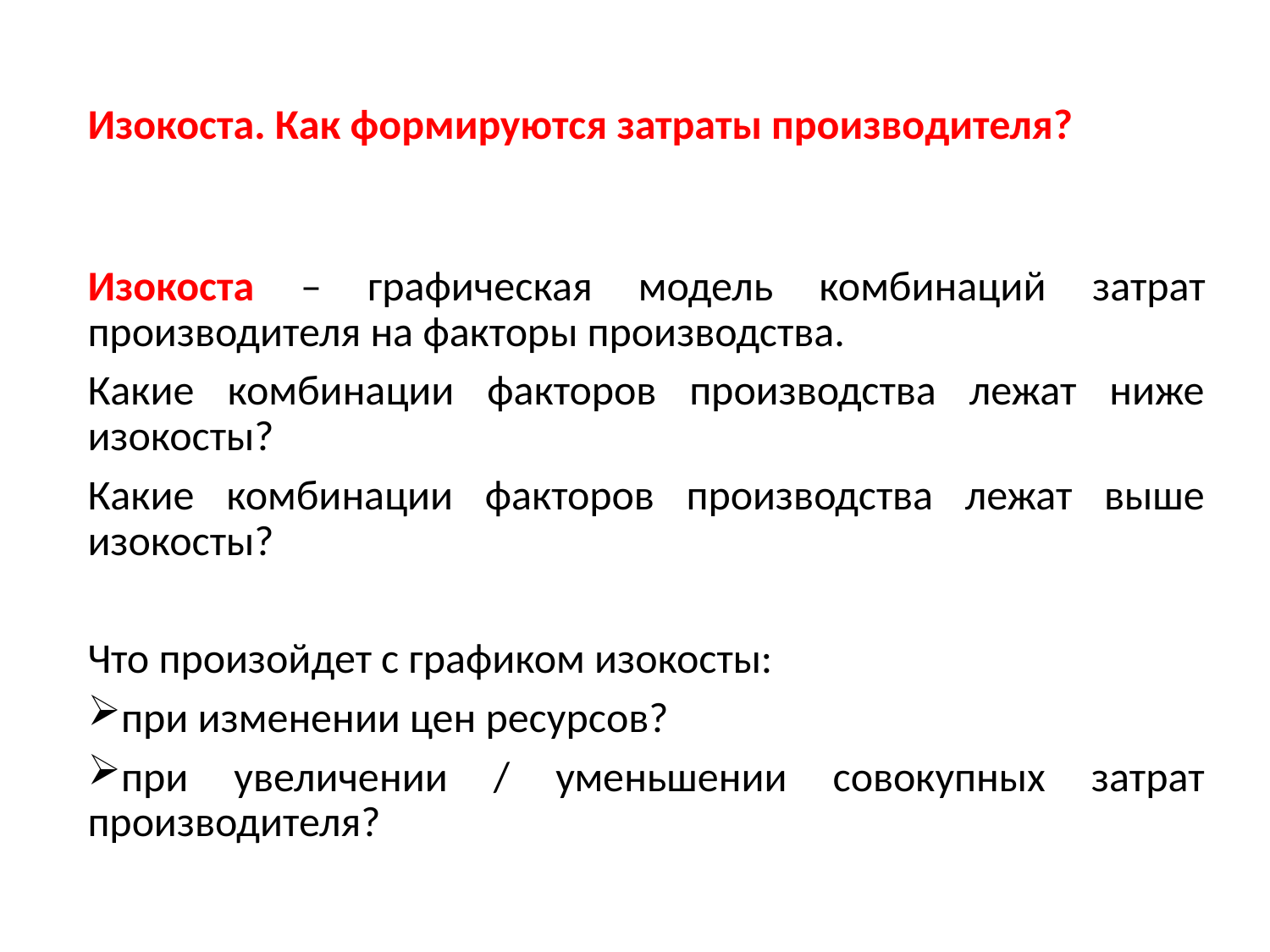

Изокоста. Как формируются затраты производителя?

Изокоста – графическая модель комбинаций затрат производителя на факторы производства.
Какие комбинации факторов производства лежат ниже изокосты?
Какие комбинации факторов производства лежат выше изокосты?

Что произойдет с графиком изокосты:
при изменении цен ресурсов?
при увеличении / уменьшении совокупных затрат производителя?